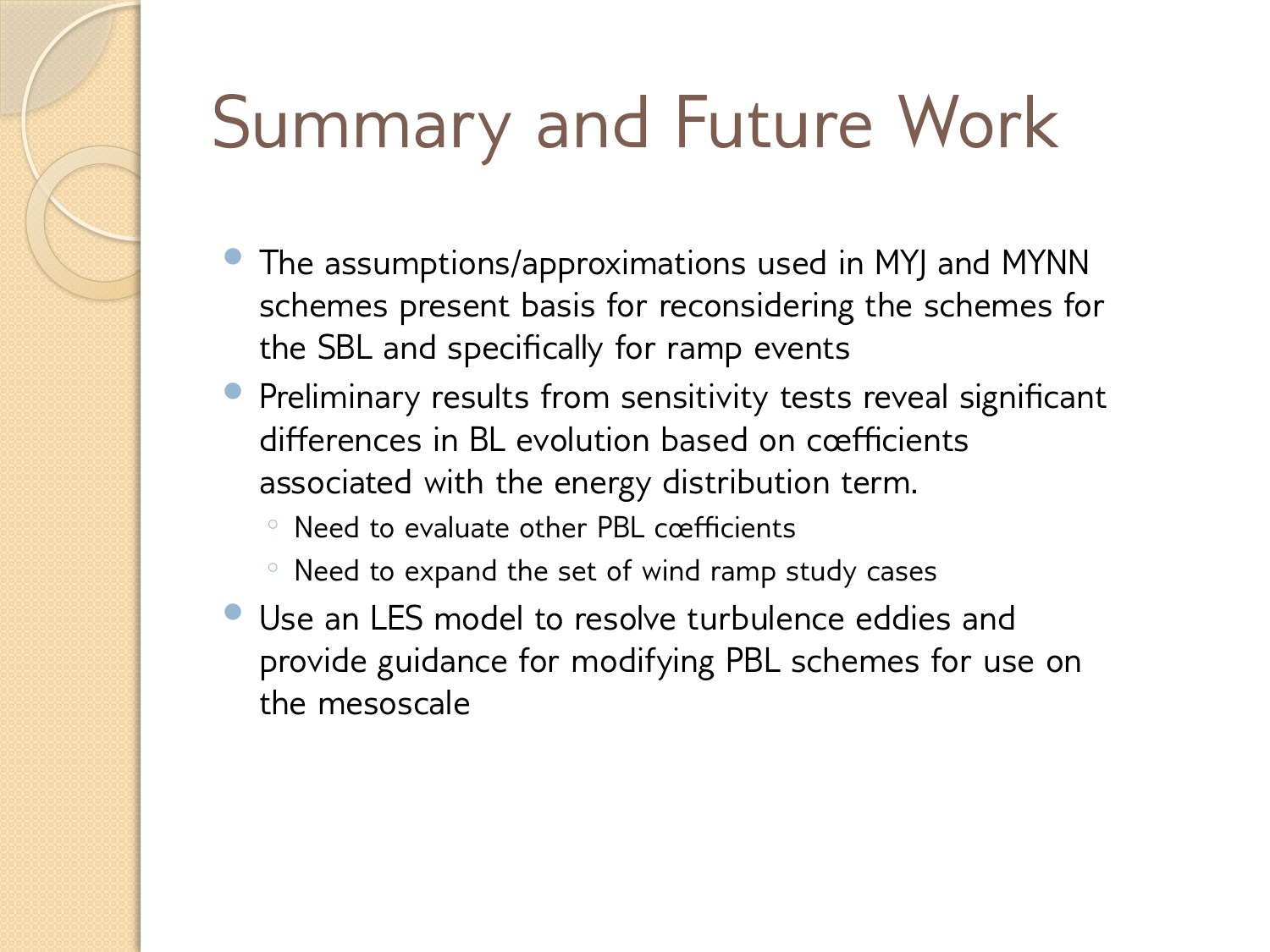

# Summary and Future Work

The assumptions/approximations used in MYJ and MYNN schemes present basis for reconsidering the schemes for the SBL and specifically for ramp events
Preliminary results from sensitivity tests reveal significant differences in BL evolution based on coefficients associated with the energy distribution term.
Need to evaluate other PBL coefficients
Need to expand the set of wind ramp study cases
Use an LES model to resolve turbulence eddies and provide guidance for modifying PBL schemes for use on the mesoscale